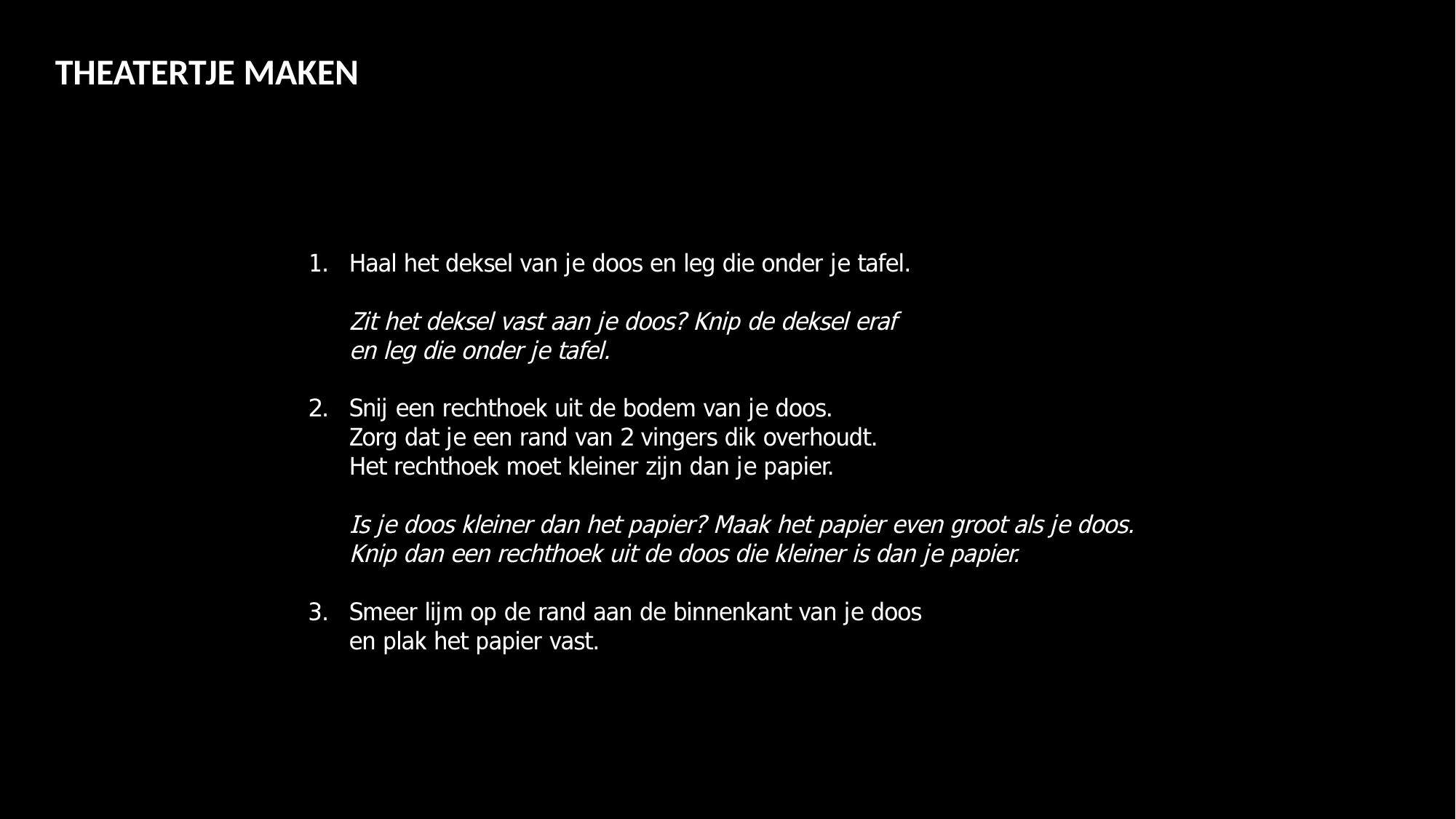

THEATERTJE MAKEN
Haal het deksel van je doos en leg die onder je tafel.
Zit het deksel vast aan je doos? Knip de deksel eraf
en leg die onder je tafel.
Snij een rechthoek uit de bodem van je doos.
Zorg dat je een rand van 2 vingers dik overhoudt.
Het rechthoek moet kleiner zijn dan je papier.
Is je doos kleiner dan het papier? Maak het papier even groot als je doos. Knip dan een rechthoek uit de doos die kleiner is dan je papier.
Smeer lijm op de rand aan de binnenkant van je doos
en plak het papier vast.